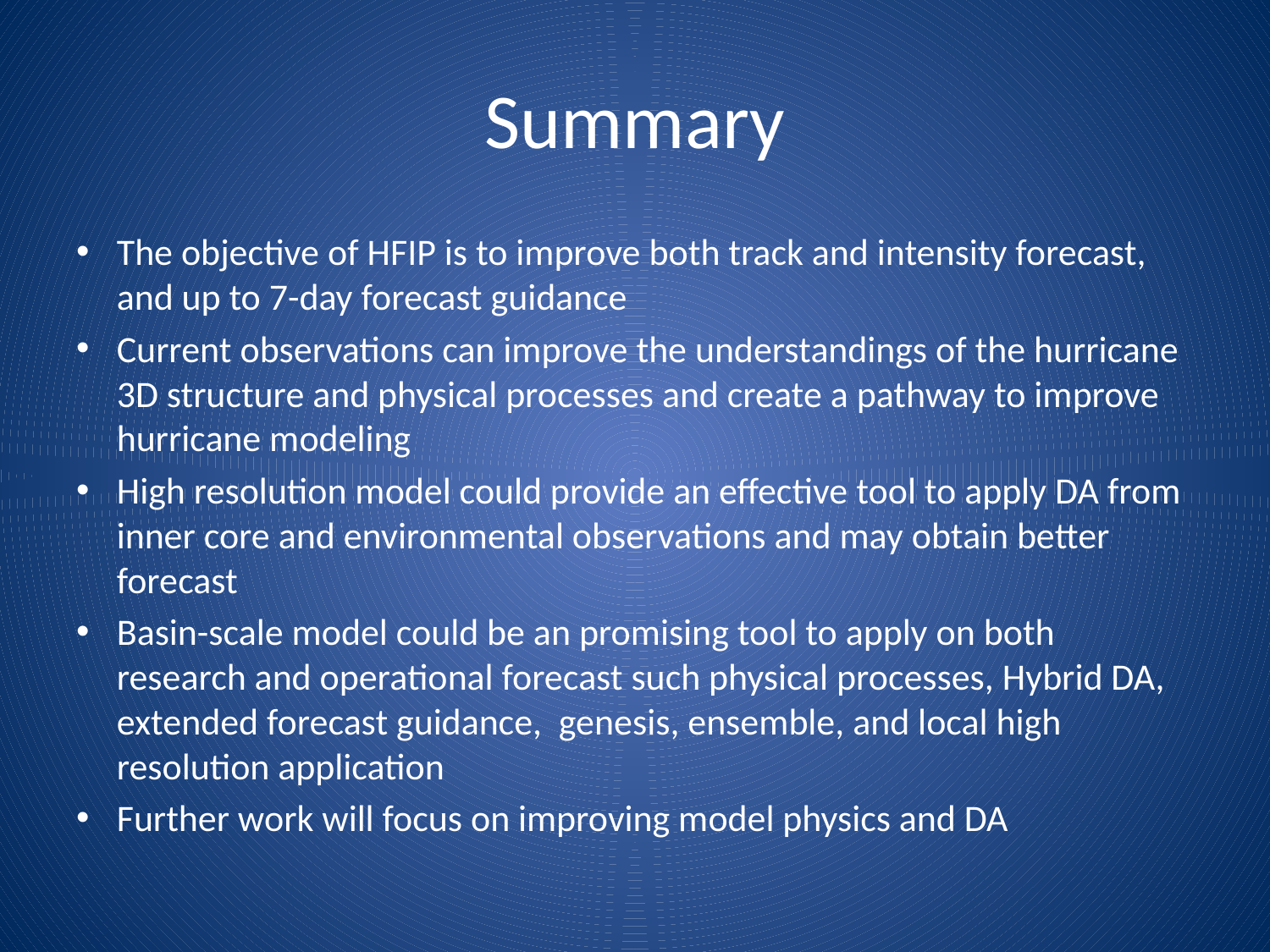

# Summary
The objective of HFIP is to improve both track and intensity forecast, and up to 7-day forecast guidance
Current observations can improve the understandings of the hurricane 3D structure and physical processes and create a pathway to improve hurricane modeling
High resolution model could provide an effective tool to apply DA from inner core and environmental observations and may obtain better forecast
Basin-scale model could be an promising tool to apply on both research and operational forecast such physical processes, Hybrid DA, extended forecast guidance,  genesis, ensemble, and local high resolution application
Further work will focus on improving model physics and DA